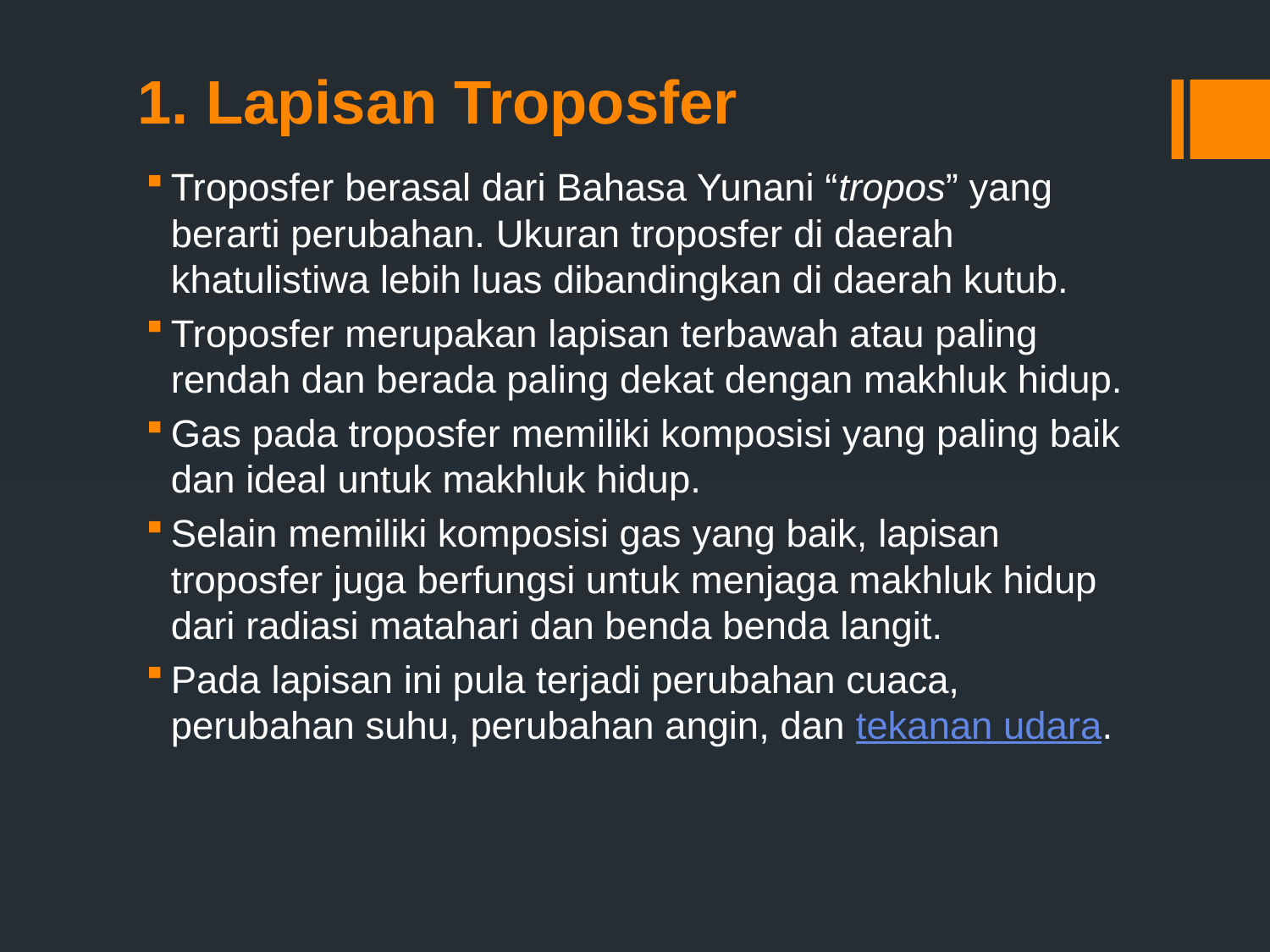

# 1. Lapisan Troposfer
Troposfer berasal dari Bahasa Yunani “tropos” yang berarti perubahan. Ukuran troposfer di daerah khatulistiwa lebih luas dibandingkan di daerah kutub.
Troposfer merupakan lapisan terbawah atau paling rendah dan berada paling dekat dengan makhluk hidup.
Gas pada troposfer memiliki komposisi yang paling baik dan ideal untuk makhluk hidup.
Selain memiliki komposisi gas yang baik, lapisan troposfer juga berfungsi untuk menjaga makhluk hidup dari radiasi matahari dan benda benda langit.
Pada lapisan ini pula terjadi perubahan cuaca, perubahan suhu, perubahan angin, dan tekanan udara.